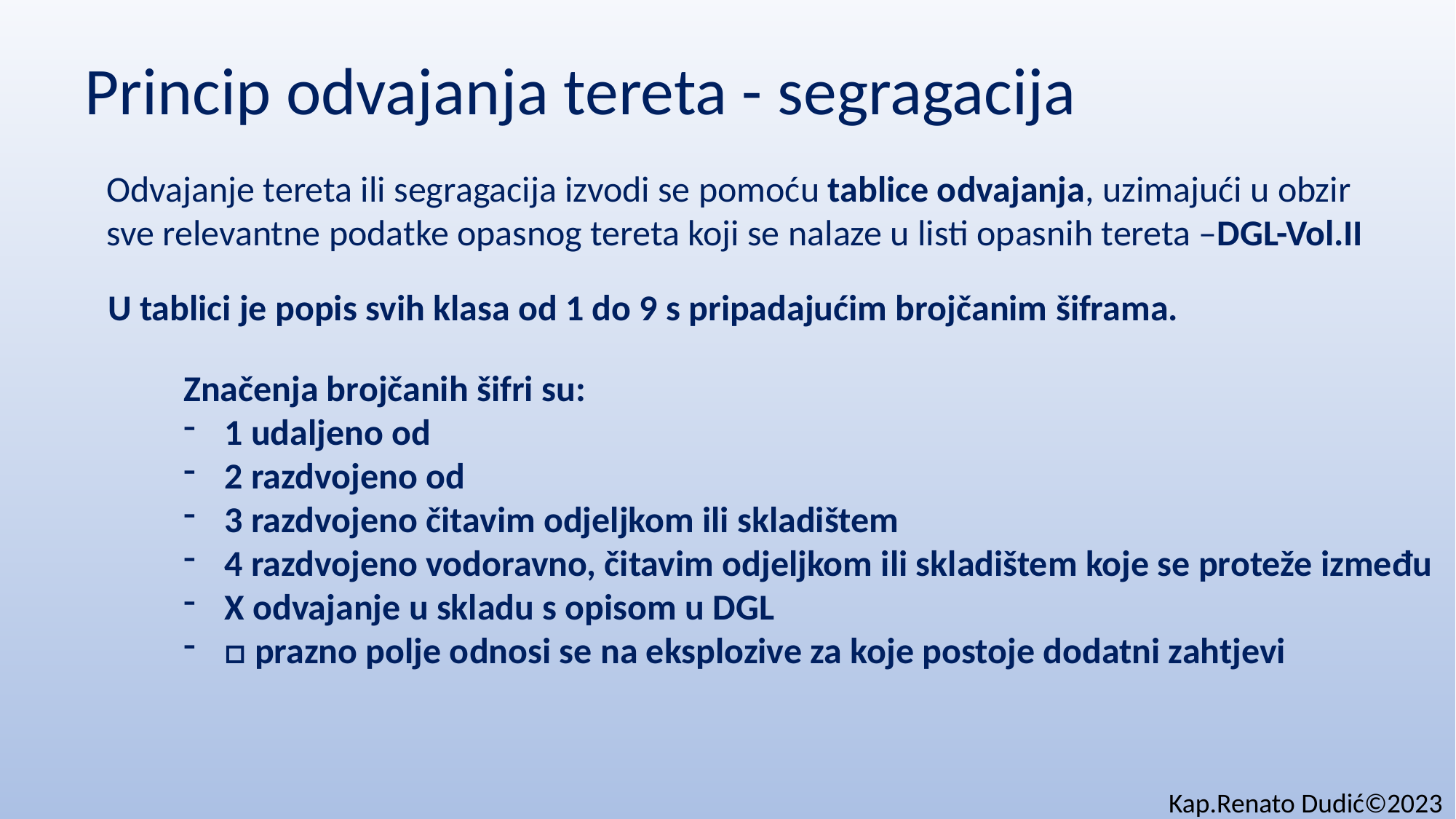

Princip odvajanja tereta - segragacija
    Odvajanje tereta ili segragacija izvodi se pomoću tablice odvajanja, uzimajući u obzir
    sve relevantne podatke opasnog tereta koji se nalaze u listi opasnih tereta –DGL-Vol.II
U tablici je popis svih klasa od 1 do 9 s pripadajućim brojčanim šiframa.
Značenja brojčanih šifri su:
1 udaljeno od
2 razdvojeno od
3 razdvojeno čitavim odjeljkom ili skladištem
4 razdvojeno vodoravno, čitavim odjeljkom ili skladištem koje se proteže između
X odvajanje u skladu s opisom u DGL
□ prazno polje odnosi se na eksplozive za koje postoje dodatni zahtjevi
Kap.Renato Dudić©2023